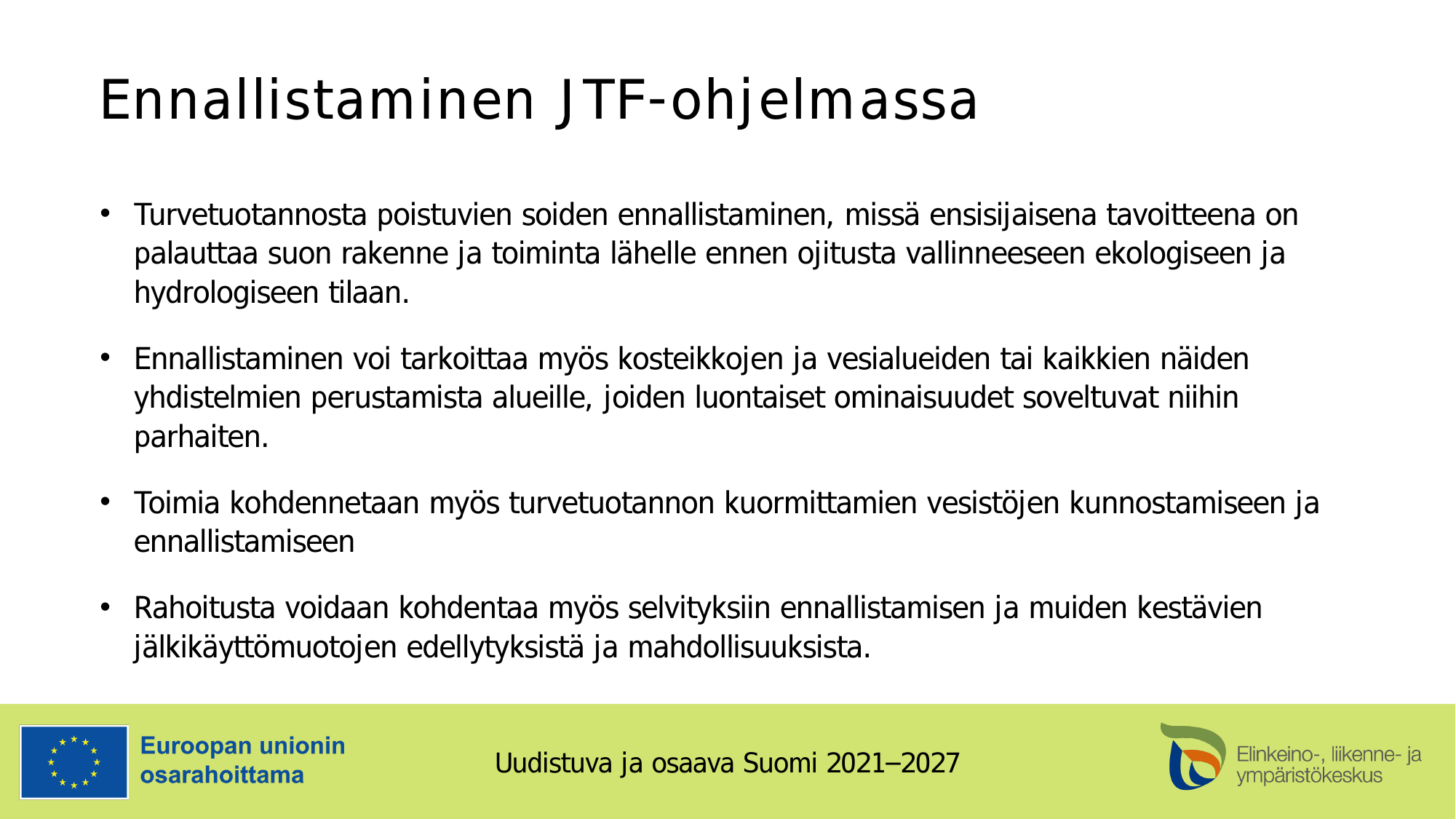

# Ennallistaminen JTF-ohjelmassa
Turvetuotannosta poistuvien soiden ennallistaminen, missä ensisijaisena tavoitteena on palauttaa suon rakenne ja toiminta lähelle ennen ojitusta vallinneeseen ekologiseen ja hydrologiseen tilaan.
Ennallistaminen voi tarkoittaa myös kosteikkojen ja vesialueiden tai kaikkien näiden yhdistelmien perustamista alueille, joiden luontaiset ominaisuudet soveltuvat niihin parhaiten.
Toimia kohdennetaan myös turvetuotannon kuormittamien vesistöjen kunnostamiseen ja ennallistamiseen
Rahoitusta voidaan kohdentaa myös selvityksiin ennallistamisen ja muiden kestävien jälkikäyttömuotojen edellytyksistä ja mahdollisuuksista.